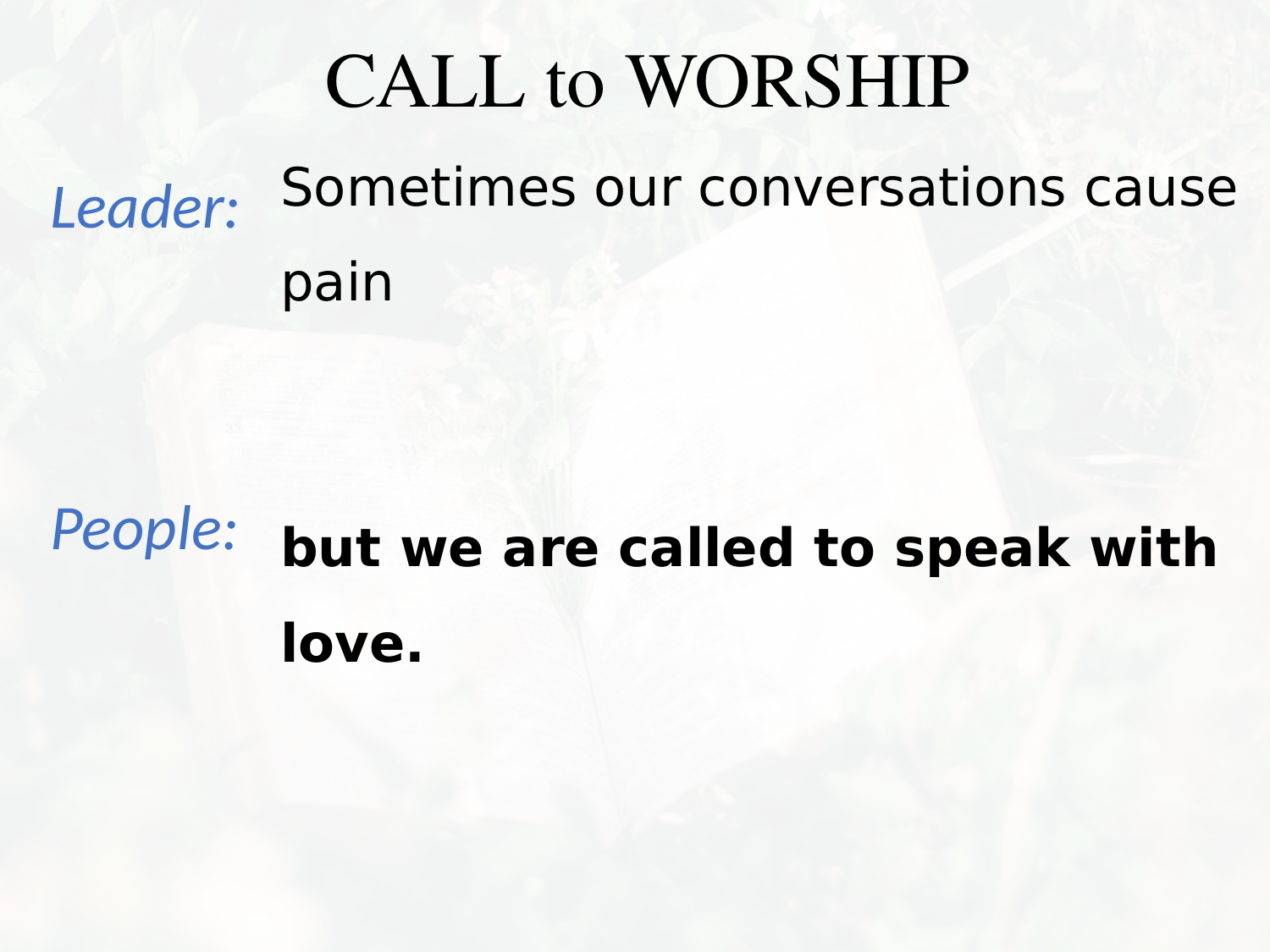

Sometimes our conversations cause pain
but we are called to speak with love.